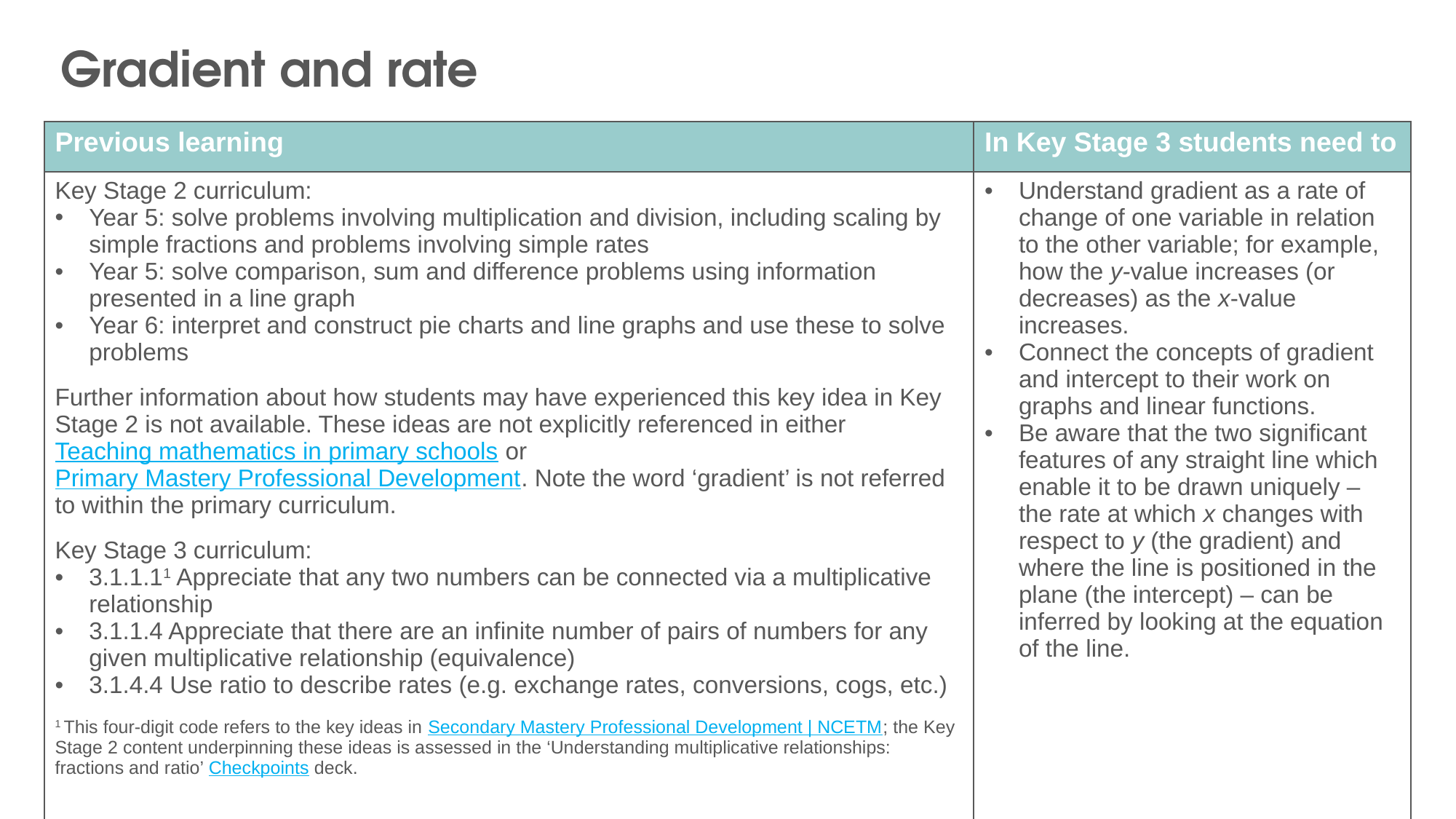

Gradient and rate
| Previous learning | In Key Stage 3 students need to |
| --- | --- |
| Key Stage 2 curriculum: Year 5: solve problems involving multiplication and division, including scaling by simple fractions and problems involving simple rates Year 5: solve comparison, sum and difference problems using information presented in a line graph Year 6: interpret and construct pie charts and line graphs and use these to solve problems Further information about how students may have experienced this key idea in Key Stage 2 is not available. These ideas are not explicitly referenced in either Teaching mathematics in primary schools or Primary Mastery Professional Development. Note the word ‘gradient’ is not referred to within the primary curriculum. Key Stage 3 curriculum: 3.1.1.11 Appreciate that any two numbers can be connected via a multiplicative relationship 3.1.1.4 Appreciate that there are an infinite number of pairs of numbers for any given multiplicative relationship (equivalence) 3.1.4.4 Use ratio to describe rates (e.g. exchange rates, conversions, cogs, etc.) 1 This four-digit code refers to the key ideas in Secondary Mastery Professional Development | NCETM; the Key Stage 2 content underpinning these ideas is assessed in the ‘Understanding multiplicative relationships: fractions and ratio’ Checkpoints deck. | Understand gradient as a rate of change of one variable in relation to the other variable; for example, how the y-value increases (or decreases) as the x-value increases. Connect the concepts of gradient and intercept to their work on graphs and linear functions. Be aware that the two significant features of any straight line which enable it to be drawn uniquely – the rate at which x changes with respect to y (the gradient) and where the line is positioned in the plane (the intercept) – can be inferred by looking at the equation of the line. |